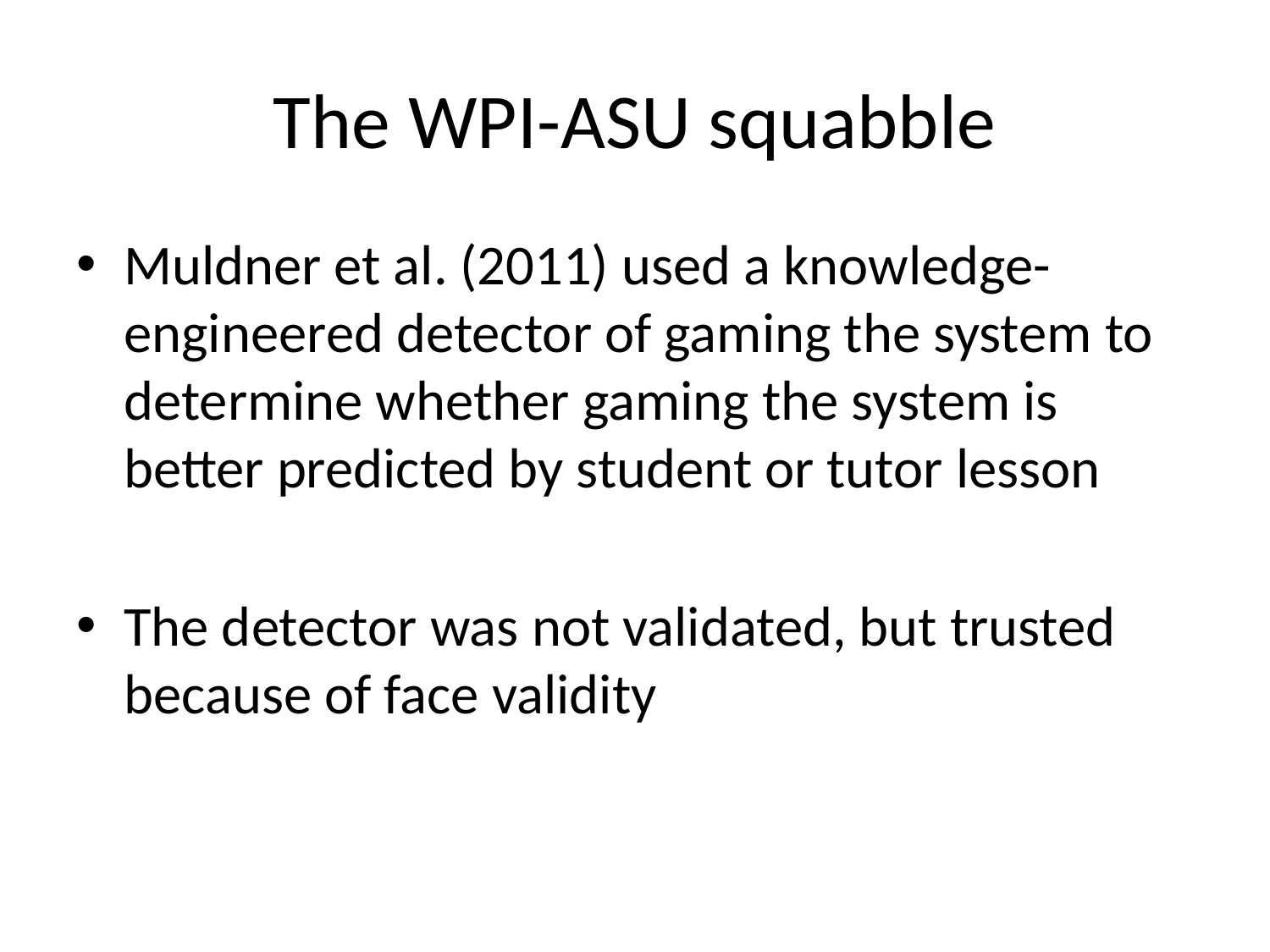

# The WPI-ASU squabble
Muldner et al. (2011) used a knowledge-engineered detector of gaming the system to determine whether gaming the system is better predicted by student or tutor lesson

The detector was not validated, but trusted because of face validity